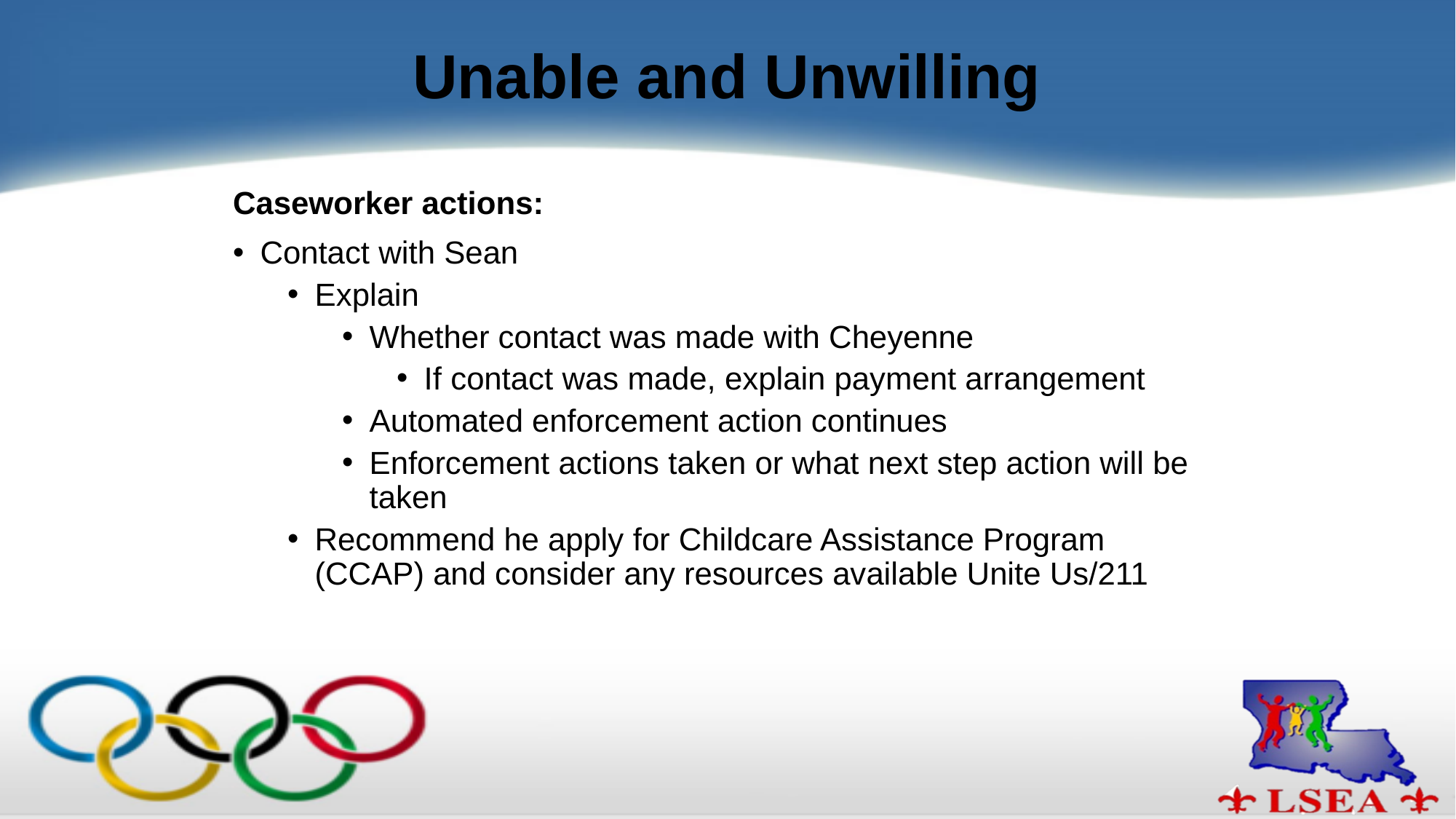

# Unable and Unwilling
Caseworker actions:
Contact with Sean
Explain
Whether contact was made with Cheyenne
If contact was made, explain payment arrangement
Automated enforcement action continues
Enforcement actions taken or what next step action will be taken
Recommend he apply for Childcare Assistance Program (CCAP) and consider any resources available Unite Us/211